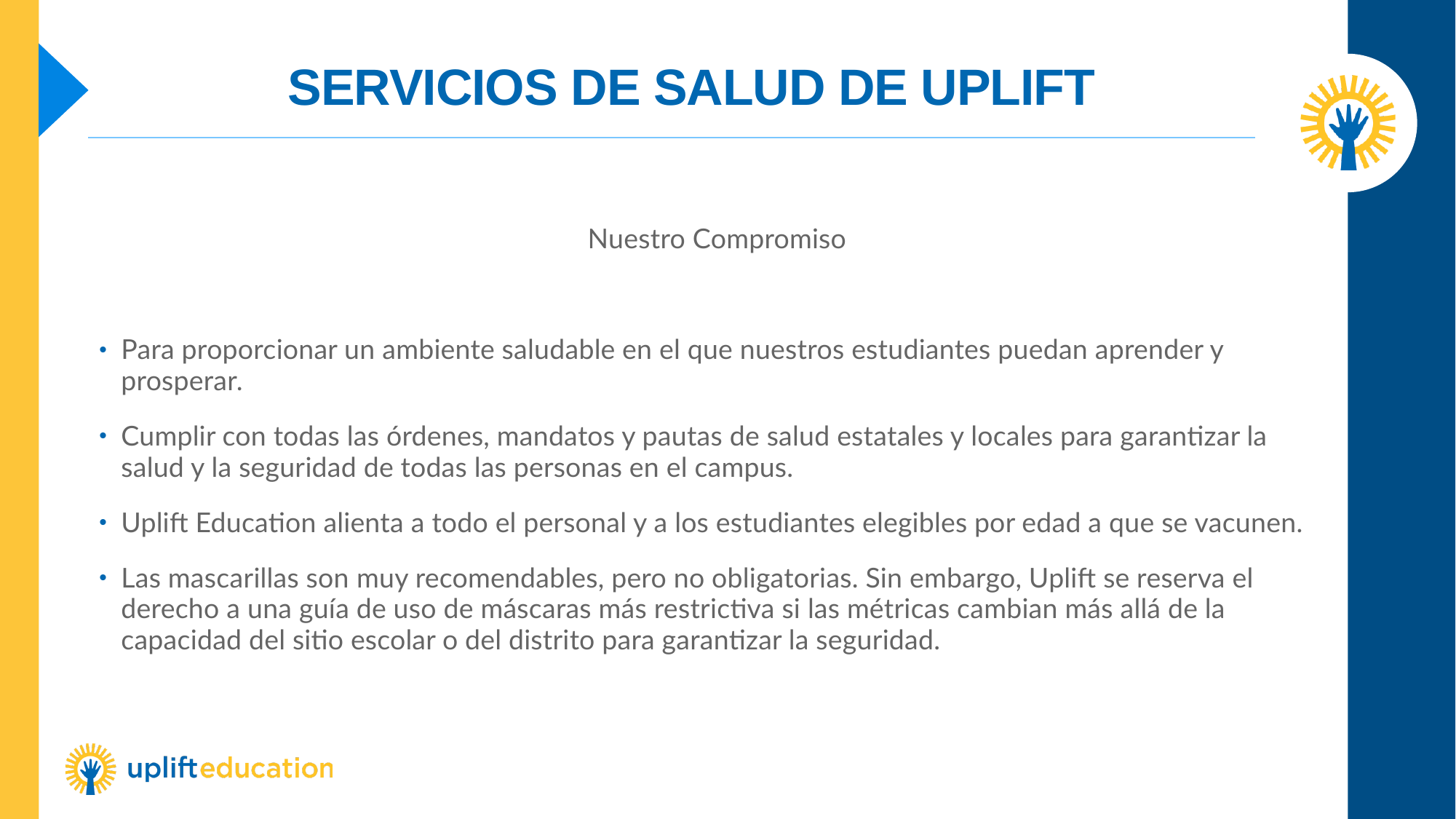

# Servicios de Salud de Uplift
Nuestro Compromiso

Para proporcionar un ambiente saludable en el que nuestros estudiantes puedan aprender y prosperar.
Cumplir con todas las órdenes, mandatos y pautas de salud estatales y locales para garantizar la salud y la seguridad de todas las personas en el campus.
Uplift Education alienta a todo el personal y a los estudiantes elegibles por edad a que se vacunen.
Las mascarillas son muy recomendables, pero no obligatorias. Sin embargo, Uplift se reserva el derecho a una guía de uso de máscaras más restrictiva si las métricas cambian más allá de la capacidad del sitio escolar o del distrito para garantizar la seguridad.